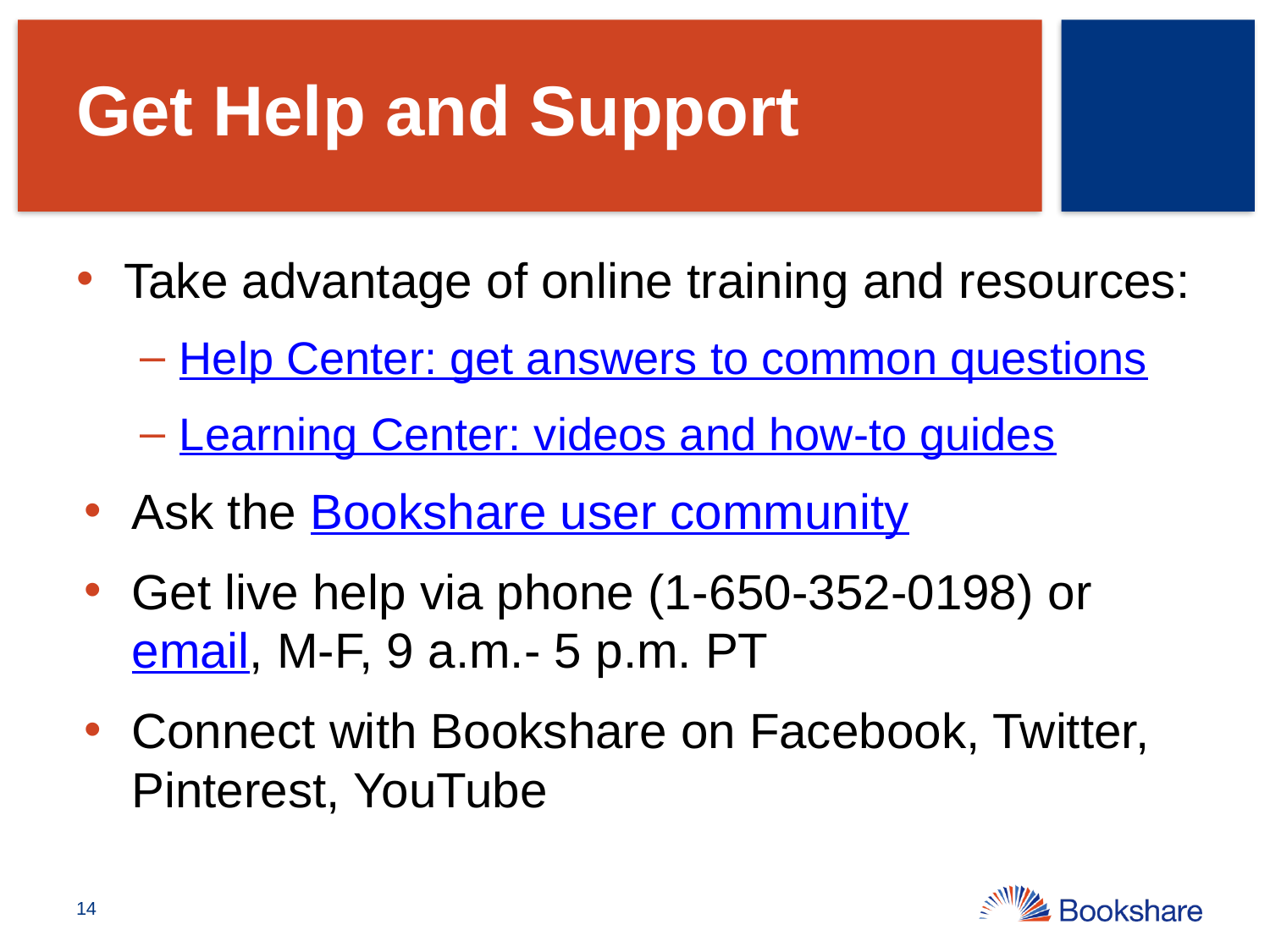

# Get Help and Support
Take advantage of online training and resources:
Help Center: get answers to common questions
Learning Center: videos and how-to guides
Ask the Bookshare user community
Get live help via phone (1-650-352-0198) or email, M-F, 9 a.m.- 5 p.m. PT
Connect with Bookshare on Facebook, Twitter, Pinterest, YouTube

14